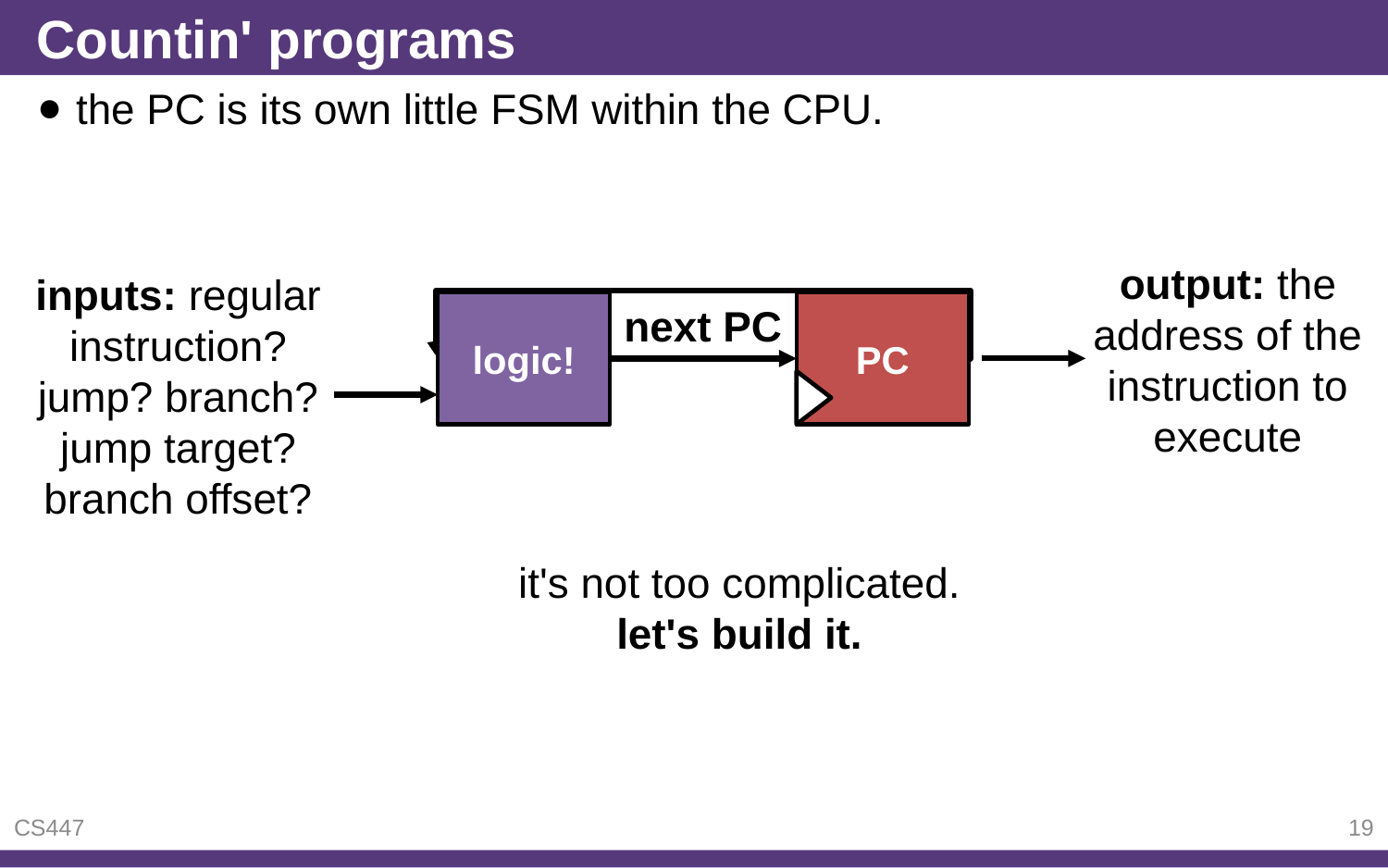

# Countin' programs
the PC is its own little FSM within the CPU.
output: the address of the instruction to execute
inputs: regular instruction? jump? branch? jump target? branch offset?
next PC
logic!
PC

it's not too complicated. let's build it.
19
CS447